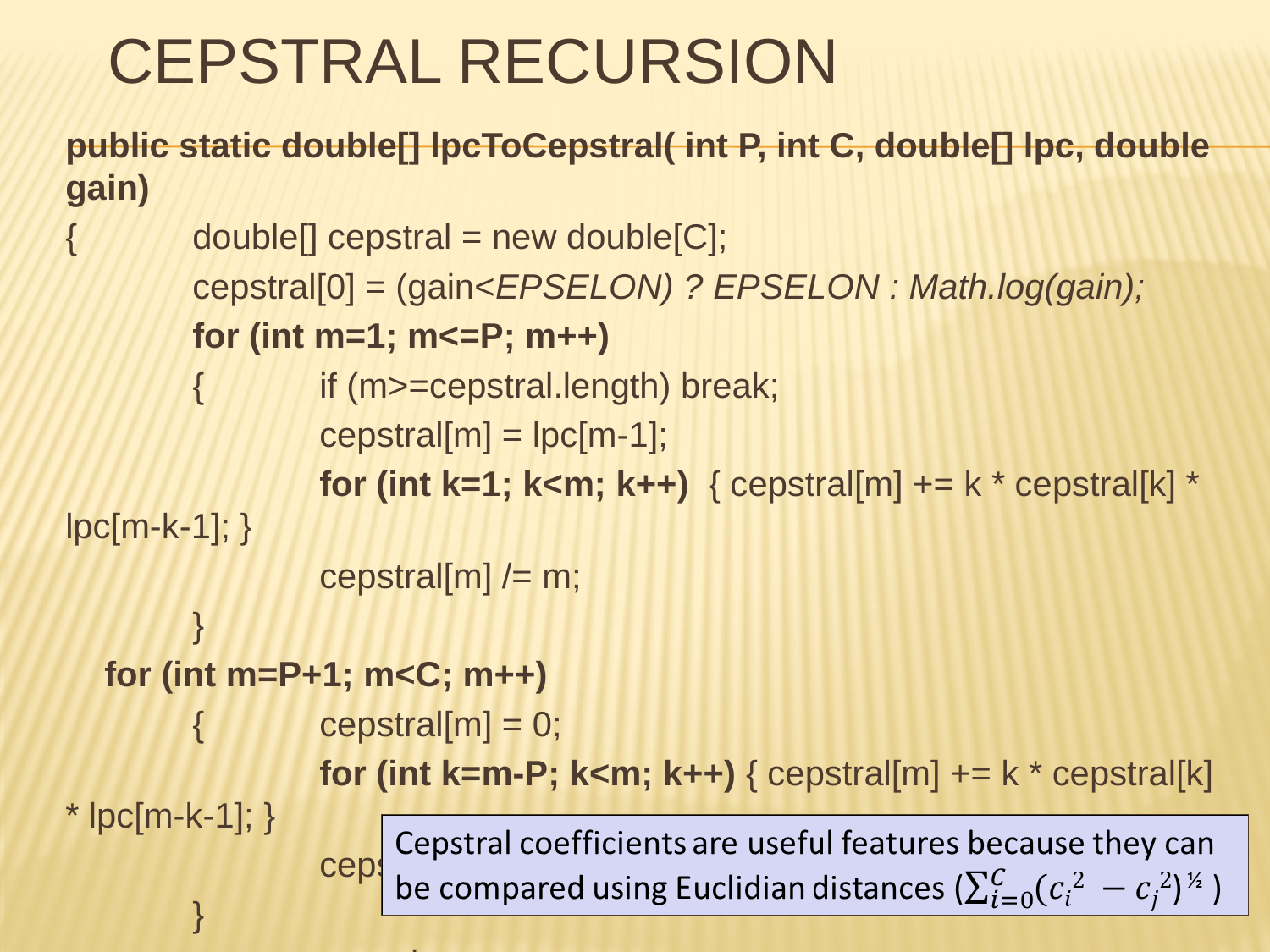

# Cepstral Recursion
public static double[] lpcToCepstral( int P, int C, double[] lpc, double gain)
{	double[] cepstral = new double[C];
	cepstral[0] = (gain<EPSELON) ? EPSELON : Math.log(gain);
	for (int m=1; m<=P; m++)
	{	if (m>=cepstral.length) break;
		cepstral[m] = lpc[m-1];
		for (int k=1; k<m; k++)  { cepstral[m] += k * cepstral[k] * lpc[m-k-1]; }
		cepstral[m] /= m;
	}
    for (int m=P+1; m<C; m++)
	{	cepstral[m] = 0;
		for (int k=m-P; k<m; k++) { cepstral[m] += k * cepstral[k] * lpc[m-k-1]; }
		cepstral[m] /= m;
	}
	return cepstral;
}